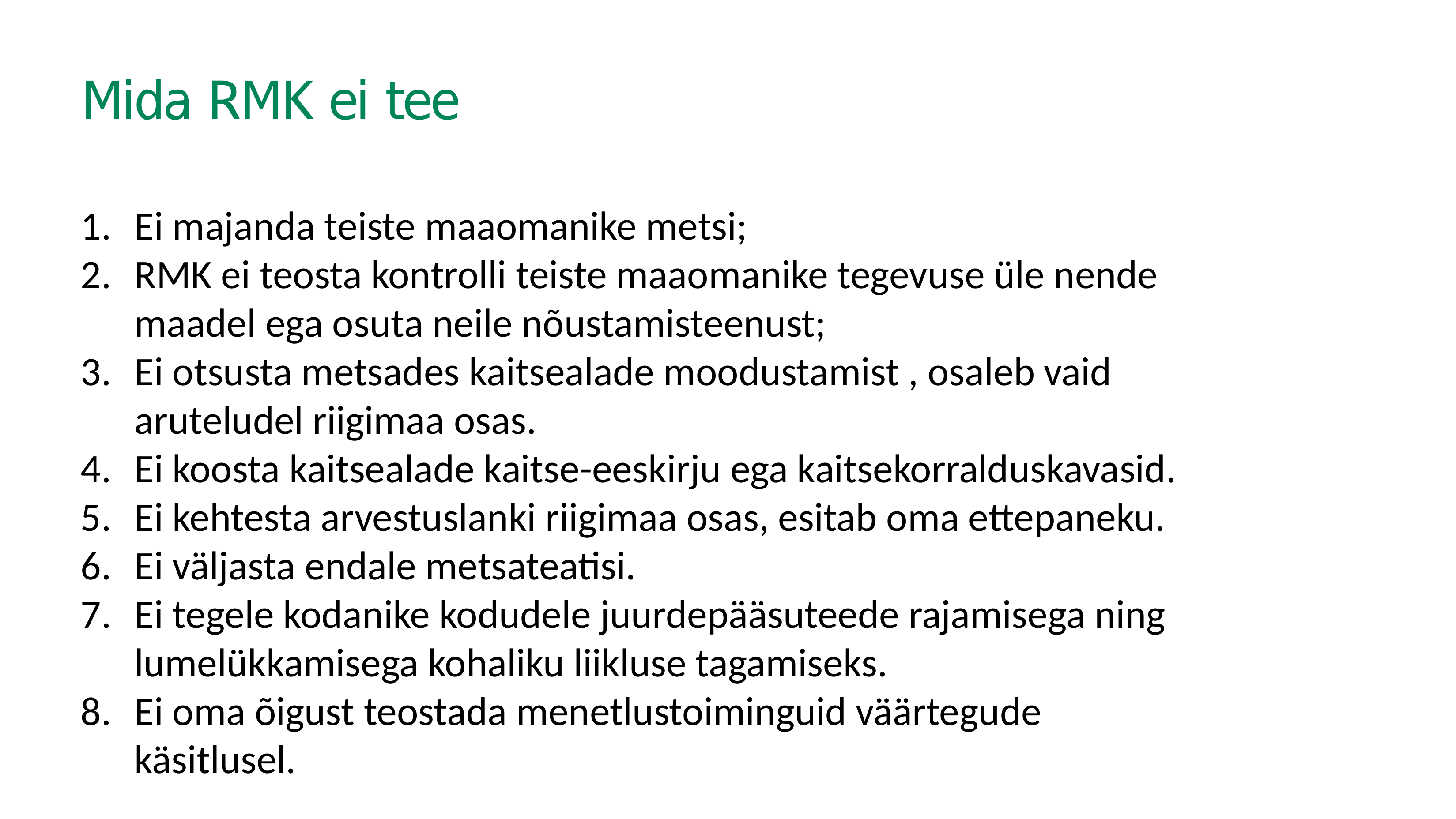

# Mida RMK ei tee
Ei majanda teiste maaomanike metsi;
RMK ei teosta kontrolli teiste maaomanike tegevuse üle nende maadel ega osuta neile nõustamisteenust;
Ei otsusta metsades kaitsealade moodustamist , osaleb vaid aruteludel riigimaa osas.
Ei koosta kaitsealade kaitse-eeskirju ega kaitsekorralduskavasid.
Ei kehtesta arvestuslanki riigimaa osas, esitab oma ettepaneku.
Ei väljasta endale metsateatisi.
Ei tegele kodanike kodudele juurdepääsuteede rajamisega ning lumelükkamisega kohaliku liikluse tagamiseks.
Ei oma õigust teostada menetlustoiminguid väärtegude käsitlusel.